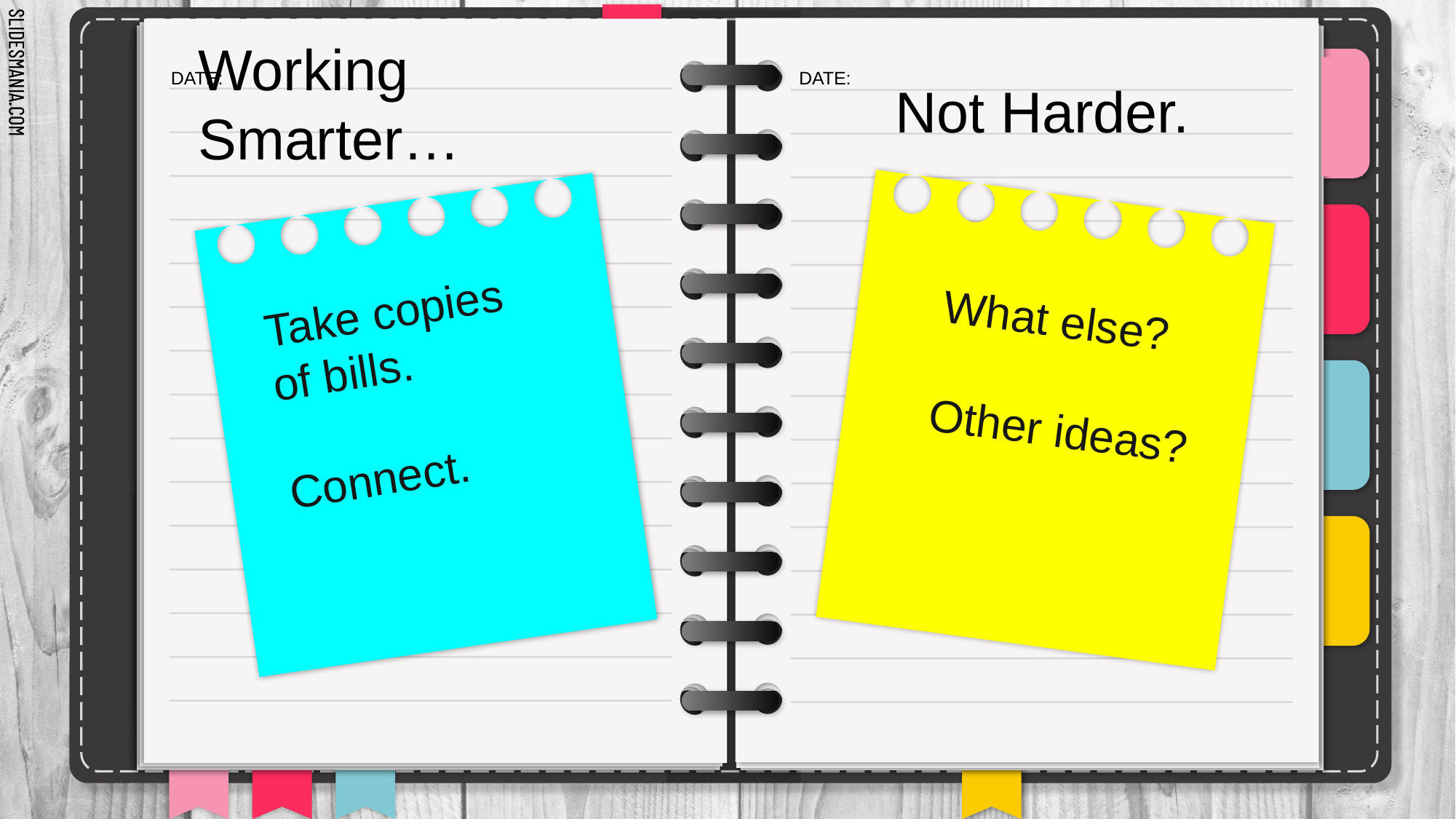

# Working Smarter…
Not Harder.

Take copies of bills.

Connect.
What else?

Other ideas?